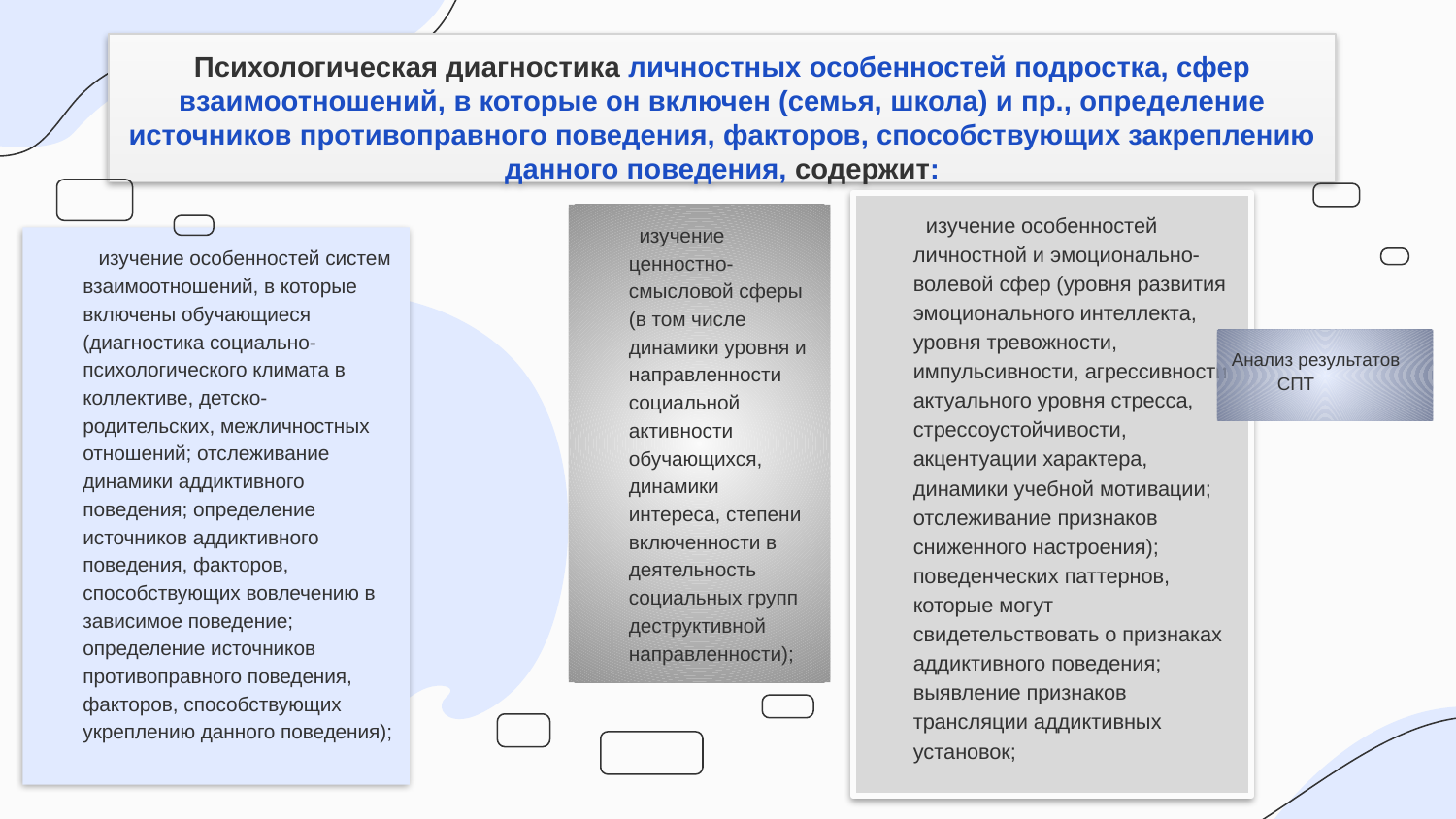

# Психологическая диагностика личностных особенностей подростка, сфер взаимоотношений, в которые он включен (семья, школа) и пр., определение источников противоправного поведения, факторов, способствующих закреплению данного поведения, содержит:

          изучение особенностей личностной и эмоционально-волевой сфер (уровня развития эмоционального интеллекта, уровня тревожности, импульсивности, агрессивности, актуального уровня стресса, стрессоустойчивости, акцентуации характера, динамики учебной мотивации; отслеживание признаков сниженного настроения); поведенческих паттернов, которые могут свидетельствовать о признаках аддиктивного поведения; выявление признаков трансляции аддиктивных установок;
          изучение ценностно-смысловой сферы (в том числе динамики уровня и направленности социальной активности обучающихся, динамики интереса, степени включенности в деятельность социальных групп деструктивной направленности);
           изучение особенностей систем взаимоотношений, в которые включены обучающиеся (диагностика социально-психологического климата в коллективе, детско-родительских, межличностных отношений; отслеживание динамики аддиктивного поведения; определение источников аддиктивного поведения, факторов, способствующих вовлечению в зависимое поведение; определение источников противоправного поведения, факторов, способствующих укреплению данного поведения);

Анализ результатов СПТ